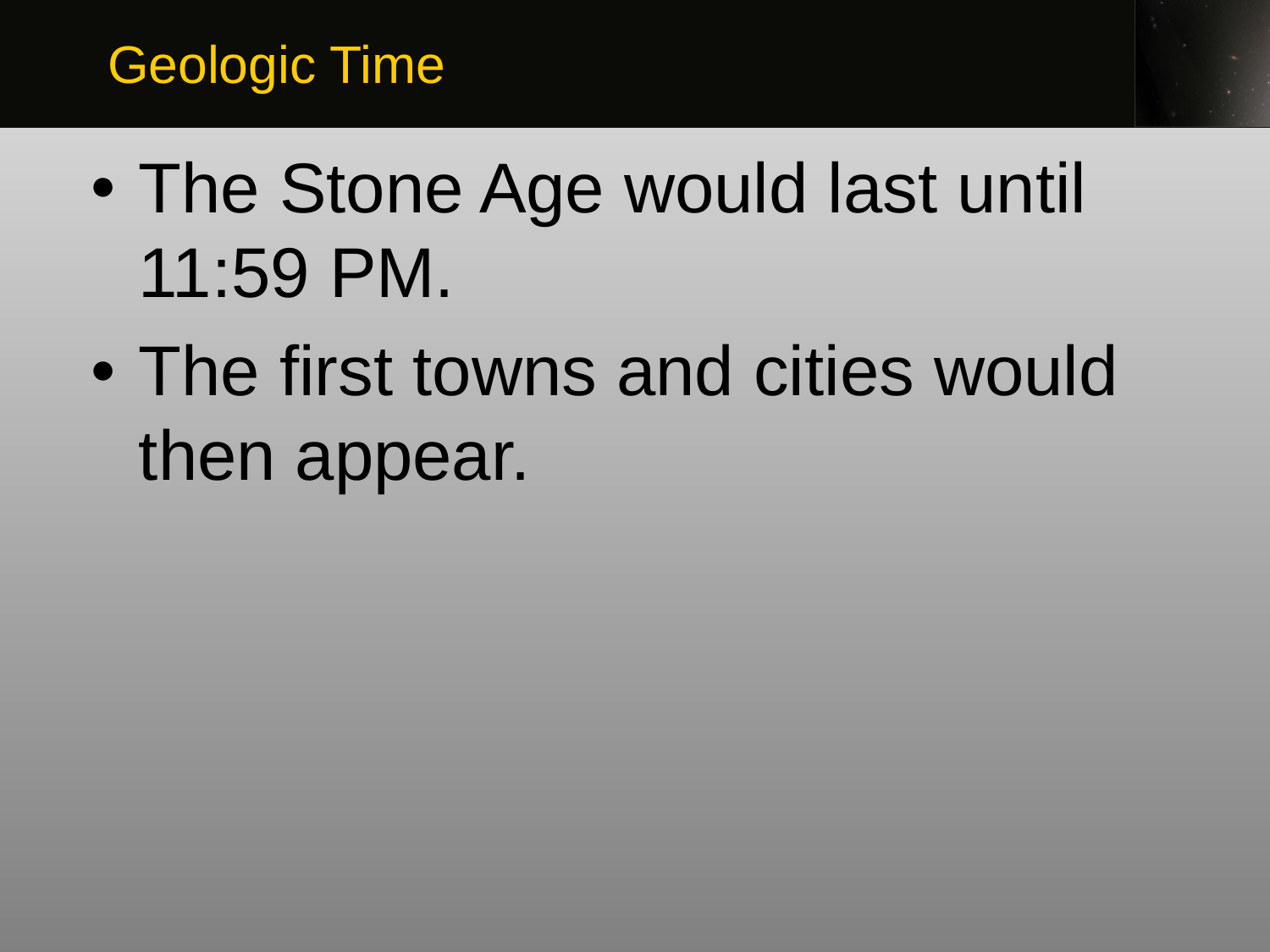

Geologic Time
The Stone Age would last until 11:59 PM.
The first towns and cities would then appear.